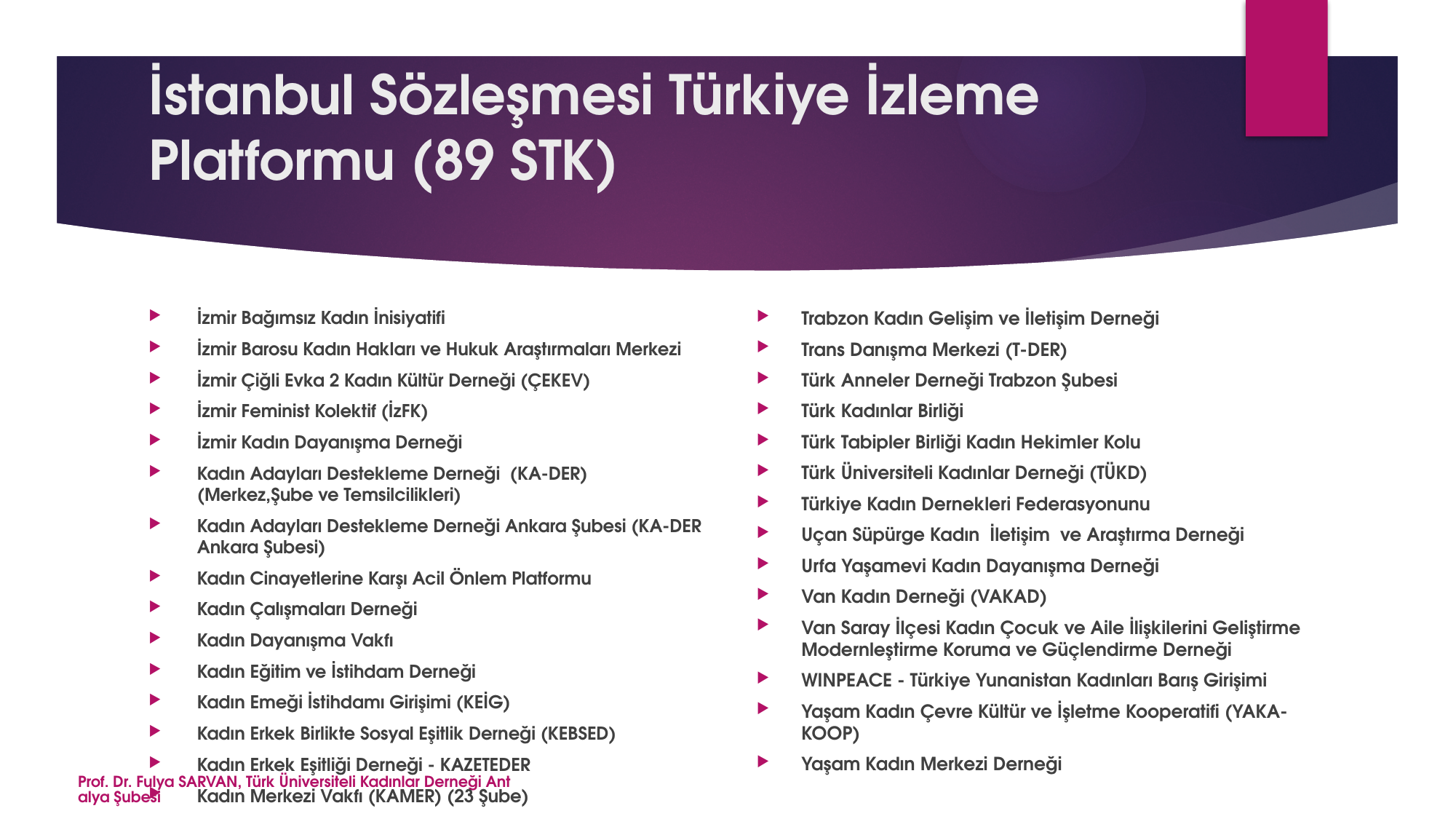

# İstanbul Sözleşmesi Türkiye İzleme Platformu (89 STK)
İzmir Bağımsız Kadın İnisiyatifi
İzmir Barosu Kadın Hakları ve Hukuk Araştırmaları Merkezi
İzmir Çiğli Evka 2 Kadın Kültür Derneği (ÇEKEV)
İzmir Feminist Kolektif (İzFK)
İzmir Kadın Dayanışma Derneği
Kadın Adayları Destekleme Derneği  (KA-DER) (Merkez,Şube ve Temsilcilikleri)
Kadın Adayları Destekleme Derneği Ankara Şubesi (KA-DER Ankara Şubesi)
Kadın Cinayetlerine Karşı Acil Önlem Platformu
Kadın Çalışmaları Derneği
Kadın Dayanışma Vakfı
Kadın Eğitim ve İstihdam Derneği
Kadın Emeği İstihdamı Girişimi (KEİG)
Kadın Erkek Birlikte Sosyal Eşitlik Derneği (KEBSED)
Kadın Erkek Eşitliği Derneği - KAZETEDER
Kadın Merkezi Vakfı (KAMER) (23 Şube)

Trabzon Kadın Gelişim ve İletişim Derneği
Trans Danışma Merkezi (T-DER)
Türk Anneler Derneği Trabzon Şubesi
Türk Kadınlar Birliği
Türk Tabipler Birliği Kadın Hekimler Kolu
Türk Üniversiteli Kadınlar Derneği (TÜKD)
Türkiye Kadın Dernekleri Federasyonunu
Uçan Süpürge Kadın  İletişim  ve Araştırma Derneği
Urfa Yaşamevi Kadın Dayanışma Derneği
Van Kadın Derneği (VAKAD)
Van Saray İlçesi Kadın Çocuk ve Aile İlişkilerini Geliştirme Modernleştirme Koruma ve Güçlendirme Derneği
WINPEACE - Türkiye Yunanistan Kadınları Barış Girişimi
Yaşam Kadın Çevre Kültür ve İşletme Kooperatifi (YAKA-KOOP)
Yaşam Kadın Merkezi Derneği

Prof. Dr. Fulya SARVAN, Türk Üniversiteli Kadınlar Derneği Antalya Şubesi